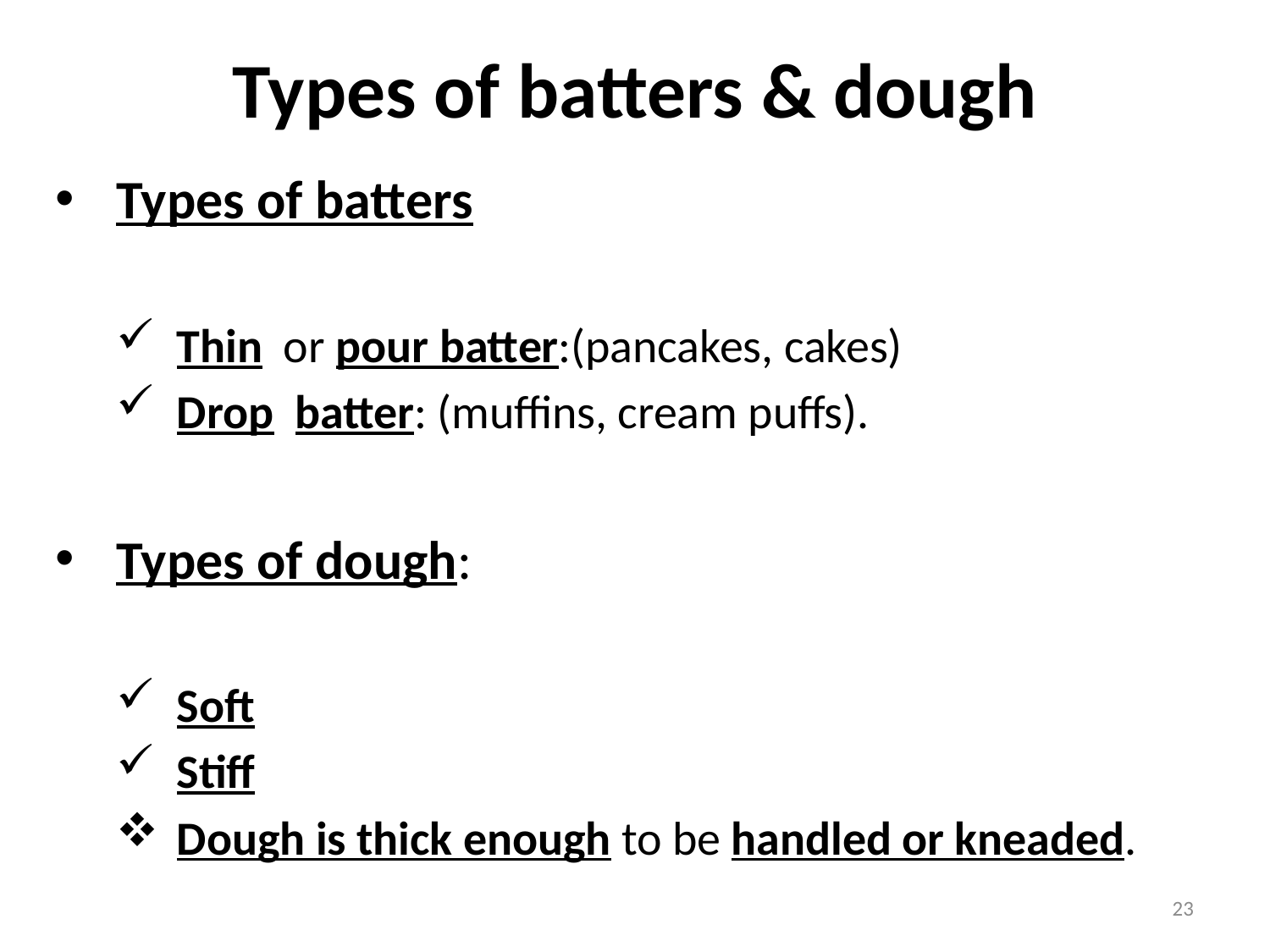

# Types of batters & dough
Types of batters

Thin  or pour batter:(pancakes, cakes)
Drop  batter: (muffins, cream puffs).

Types of dough:

Soft
Stiff
Dough is thick enough to be handled or kneaded.

23